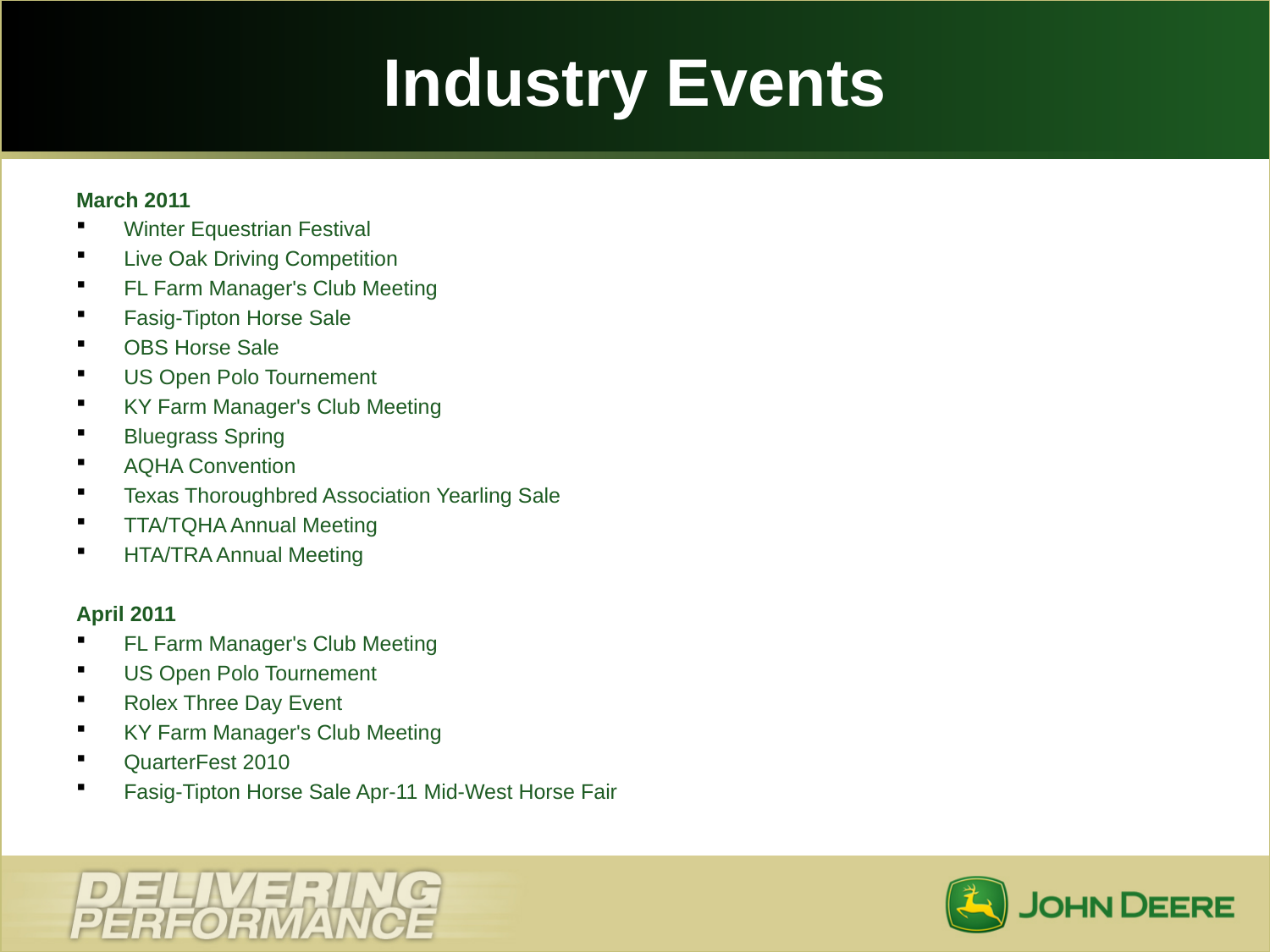

# Industry Events
March 2011
Winter Equestrian Festival
Live Oak Driving Competition
FL Farm Manager's Club Meeting
Fasig-Tipton Horse Sale
OBS Horse Sale
US Open Polo Tournement
KY Farm Manager's Club Meeting
Bluegrass Spring
AQHA Convention
Texas Thoroughbred Association Yearling Sale
TTA/TQHA Annual Meeting
HTA/TRA Annual Meeting

April 2011
FL Farm Manager's Club Meeting
US Open Polo Tournement
Rolex Three Day Event
KY Farm Manager's Club Meeting
QuarterFest 2010
Fasig-Tipton Horse Sale Apr-11 Mid-West Horse Fair